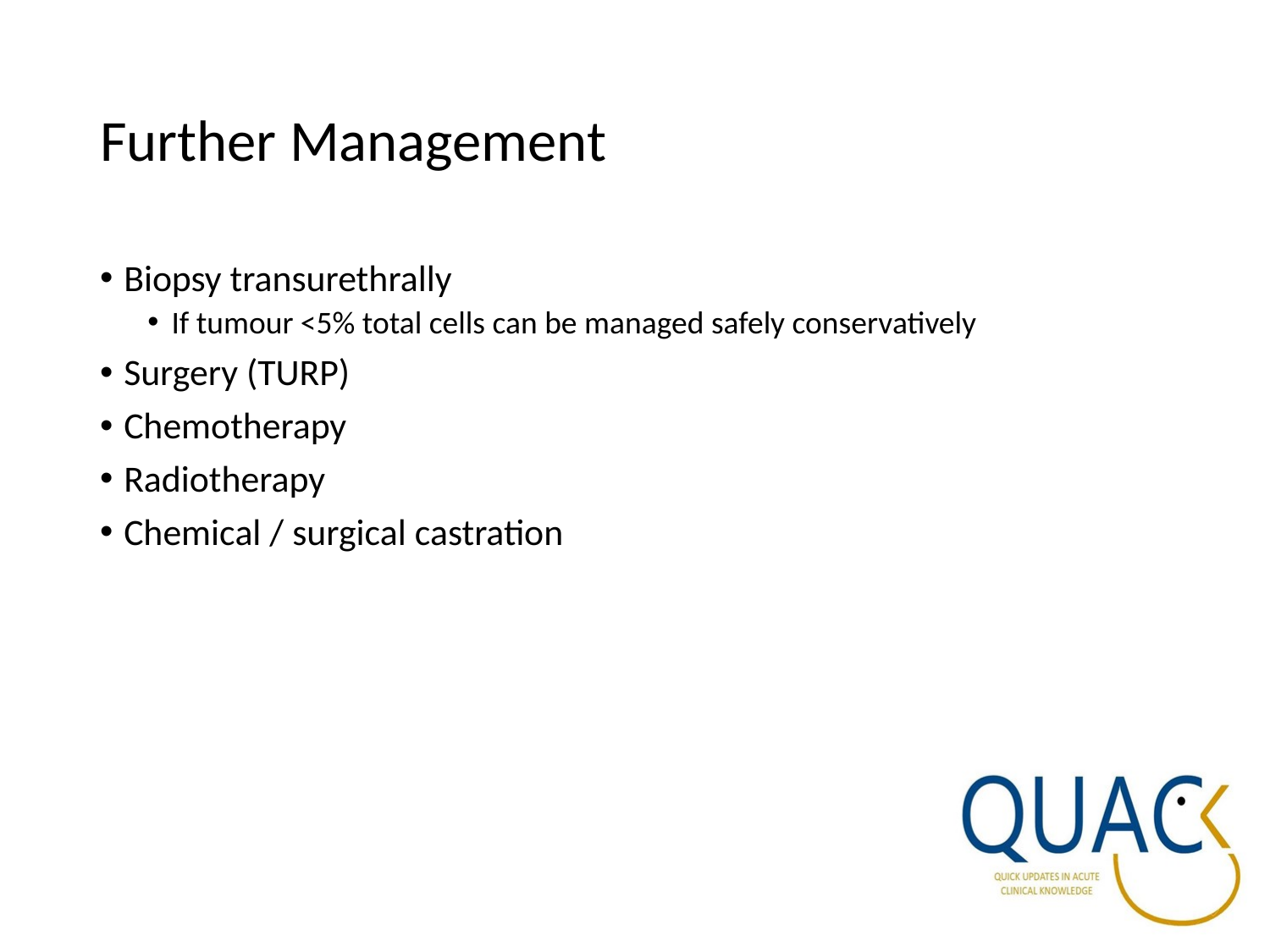

# Further Management
Biopsy transurethrally
If tumour <5% total cells can be managed safely conservatively
Surgery (TURP)
Chemotherapy
Radiotherapy
Chemical / surgical castration